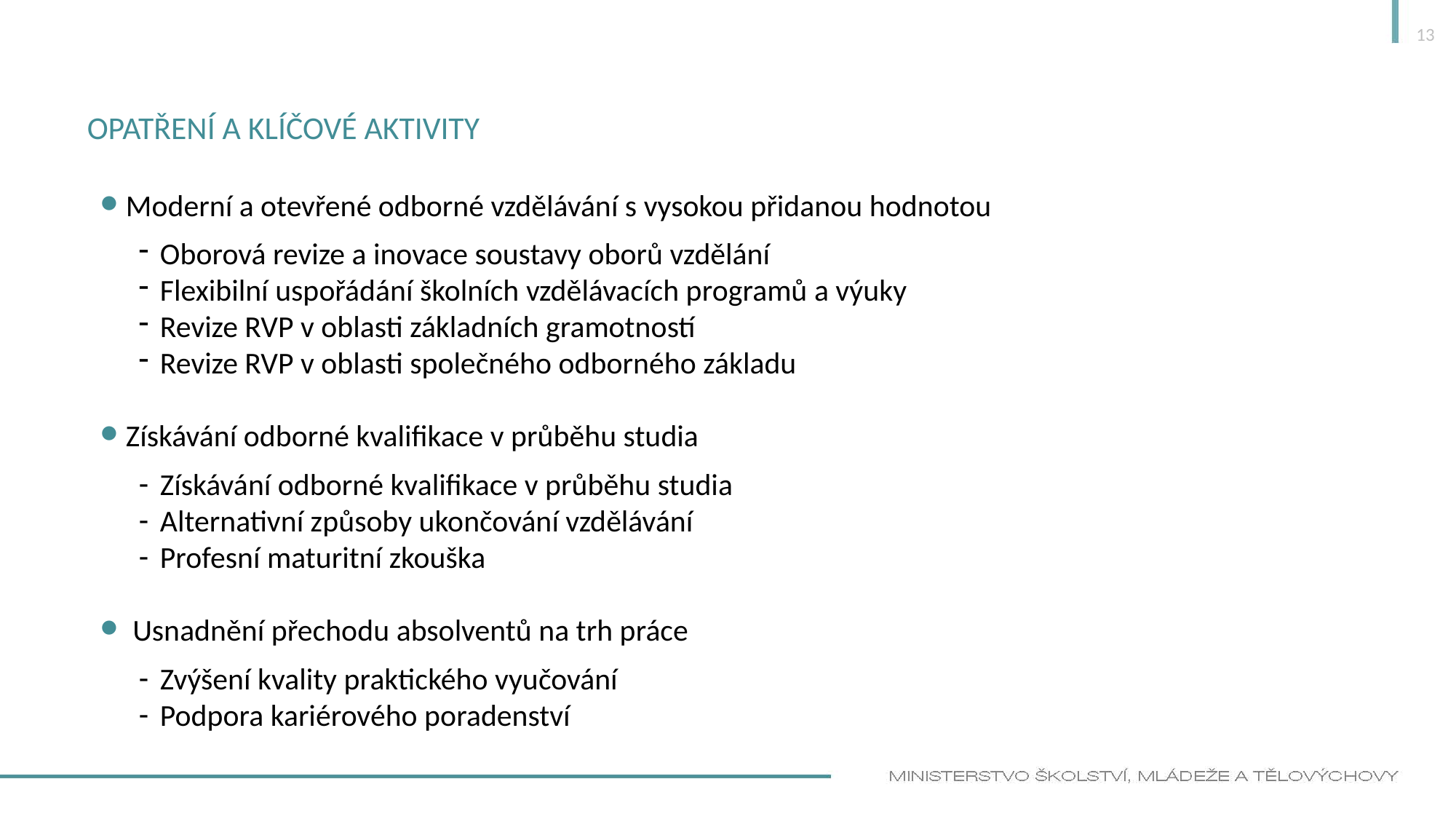

13
# opatření a klíčové aktivity
Moderní a otevřené odborné vzdělávání s vysokou přidanou hodnotou
Oborová revize a inovace soustavy oborů vzdělání
Flexibilní uspořádání školních vzdělávacích programů a výuky
Revize RVP v oblasti základních gramotností
Revize RVP v oblasti společného odborného základu

Získávání odborné kvalifikace v průběhu studia
Získávání odborné kvalifikace v průběhu studia
Alternativní způsoby ukončování vzdělávání
Profesní maturitní zkouška

 Usnadnění přechodu absolventů na trh práce
Zvýšení kvality praktického vyučování
Podpora kariérového poradenství